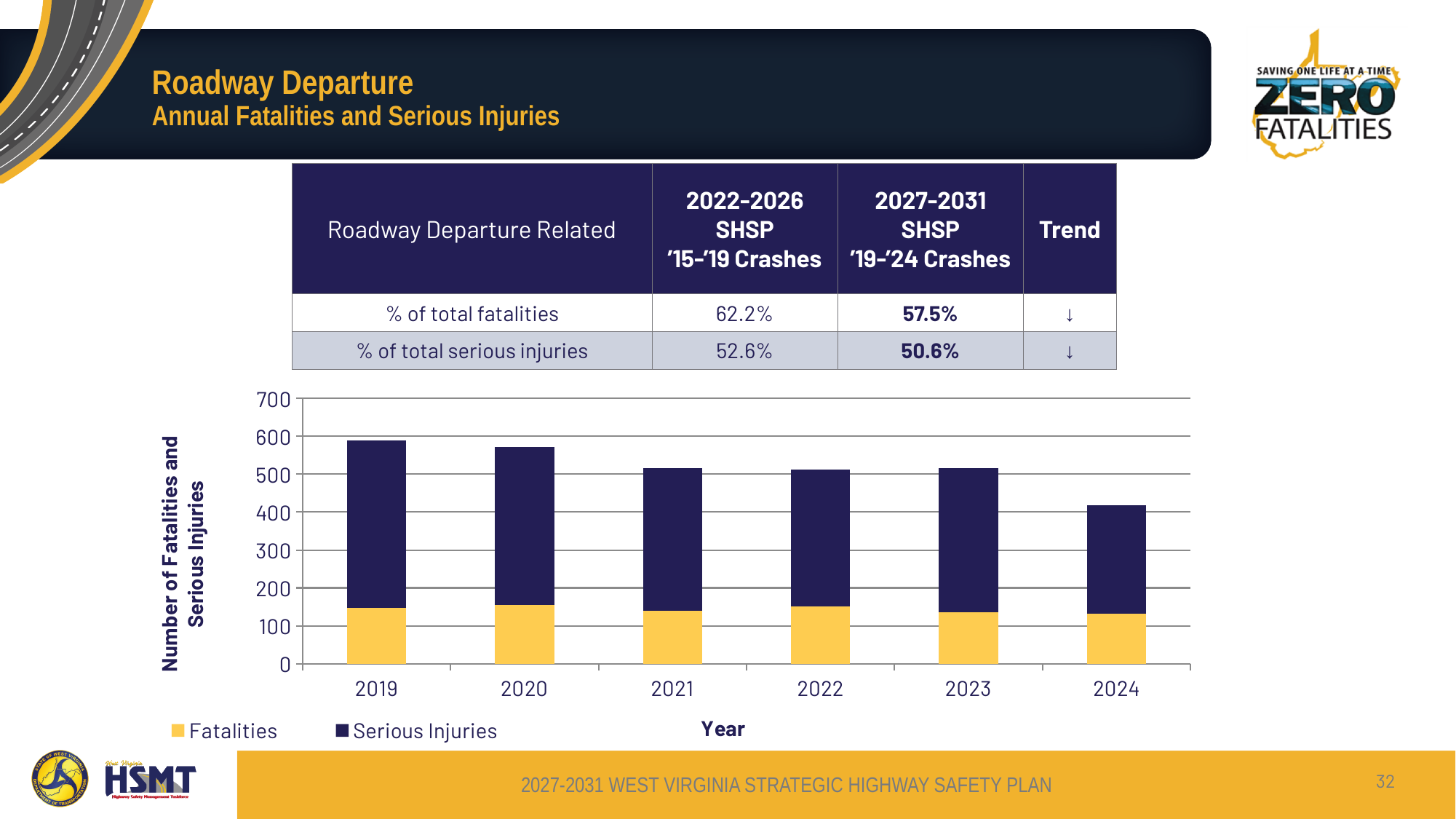

# Roadway Departure Annual Fatalities and Serious Injuries
| Roadway Departure Related | 2022-2026 SHSP ’15-’19 Crashes | 2027-2031 SHSP ’19-’24 Crashes | Trend |
| --- | --- | --- | --- |
| % of total fatalities | 62.2% | 57.5% | ↓ |
| % of total serious injuries | 52.6% | 50.6% | ↓ |

### Chart

| Category | Fatalities | Serious Injuries |
|---|---|---|
| 2019 | 147.0 | 442.0 |
| 2020 | 155.0 | 417.0 |
| 2021 | 140.0 | 377.0 |
| 2022 | 152.0 | 360.0 |
| 2023 | 135.0 | 382.0 |
| 2024 | 132.0 | 287.0 |
32
2027-2031 WEST VIRGINIA STRATEGIC HIGHWAY SAFETY PLAN